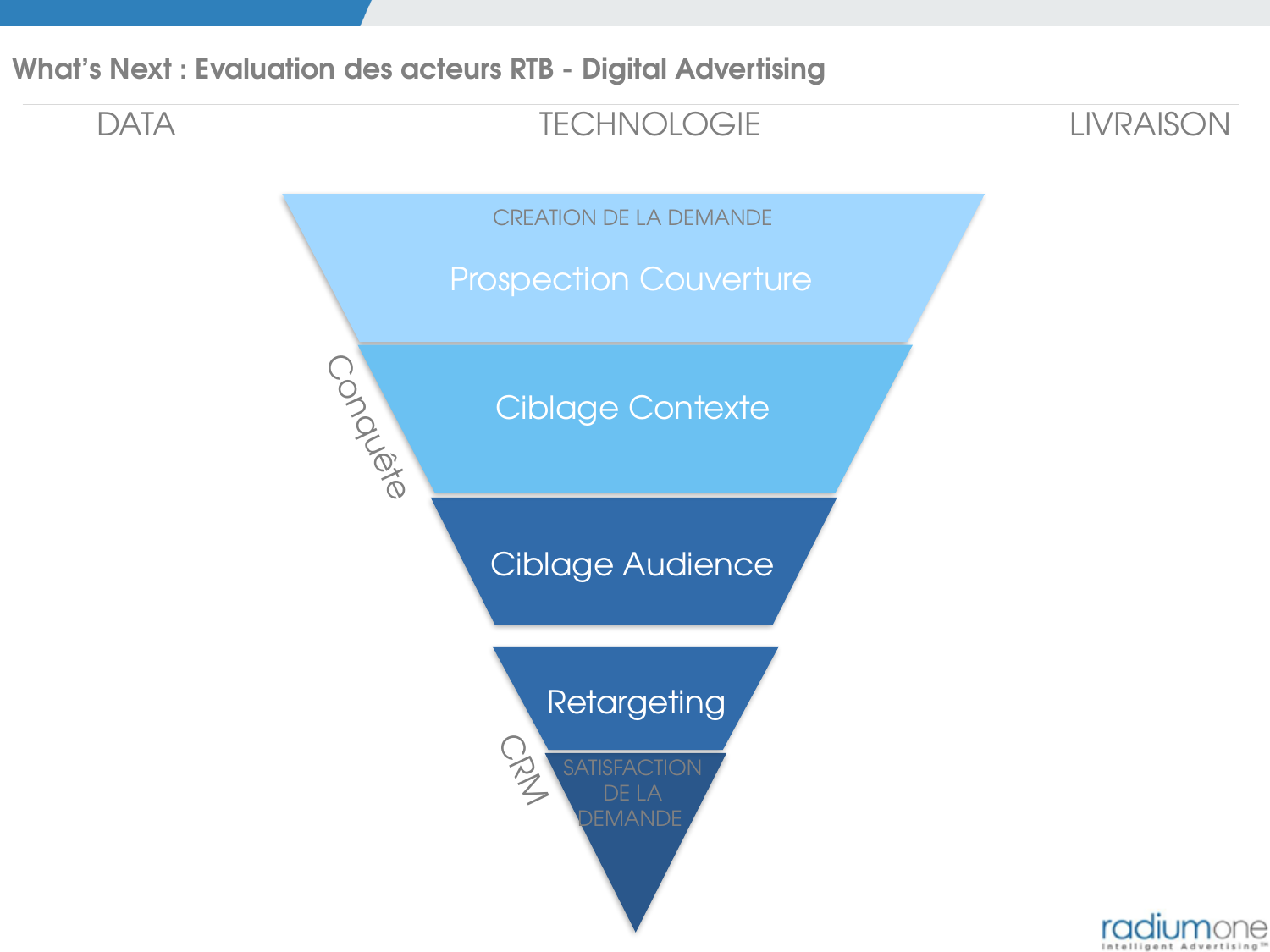

What’s Next : Evaluation des acteurs RTB - Digital Advertising
DATA
TECHNOLOGIE
LIVRAISON

CREATION DE LA DEMANDE
Prospection Couverture

Ciblage Contexte
Conquête

Ciblage Audience

Retargeting
CRM
SATISFACTION
DE LA
DEMANDE